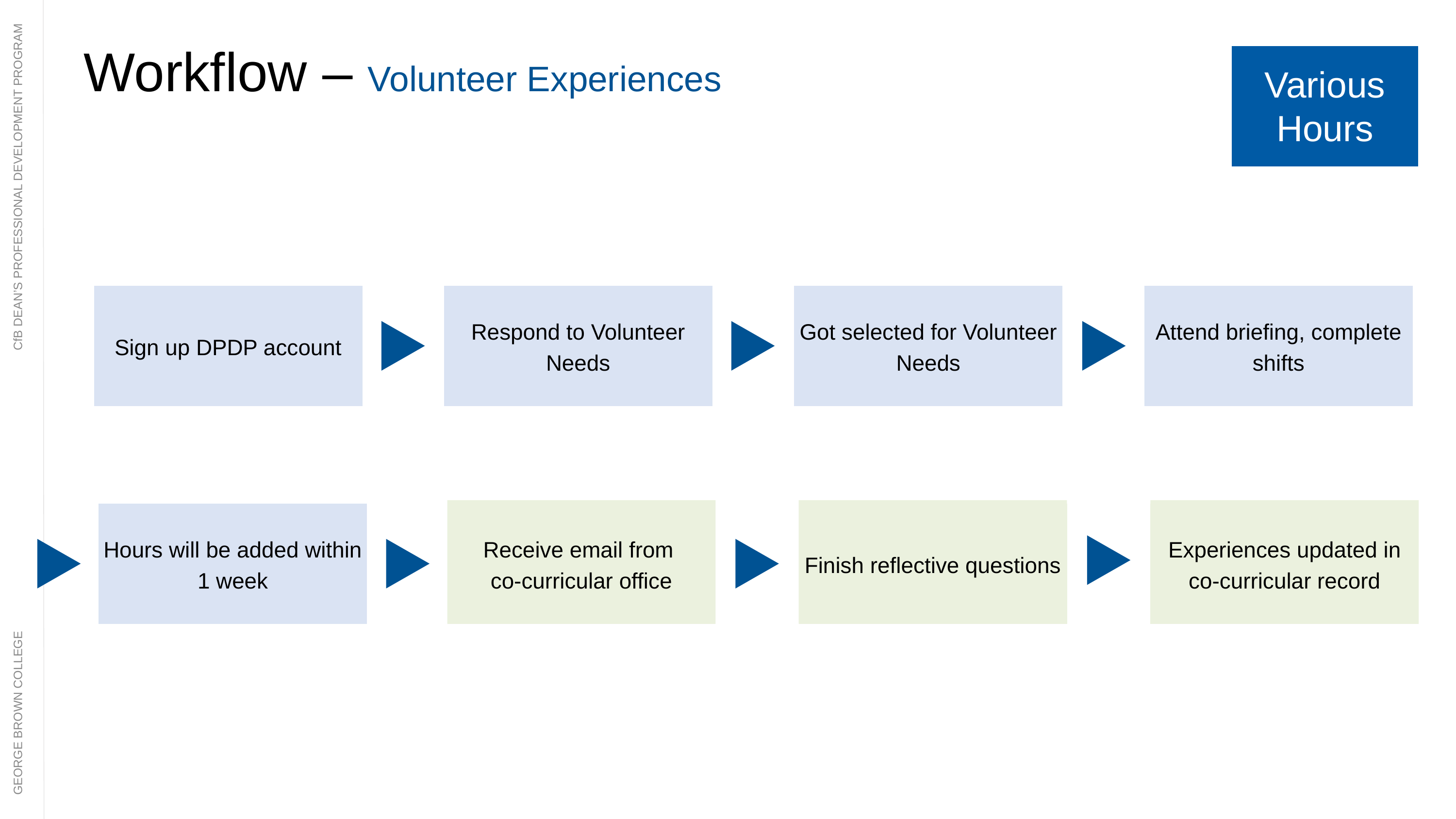

Workflow – Volunteer Experiences

Various
Hours
CfB DEAN’S PROFESSIONAL DEVELOPMENT PROGRAM
Attend briefing, complete shifts

Sign up DPDP account

Respond to Volunteer Needs

Got selected for Volunteer Needs

Receive email from
co-curricular office

Hours will be added within 1 week

Finish reflective questions

Experiences updated in co-curricular record

GEORGE BROWN COLLEGE